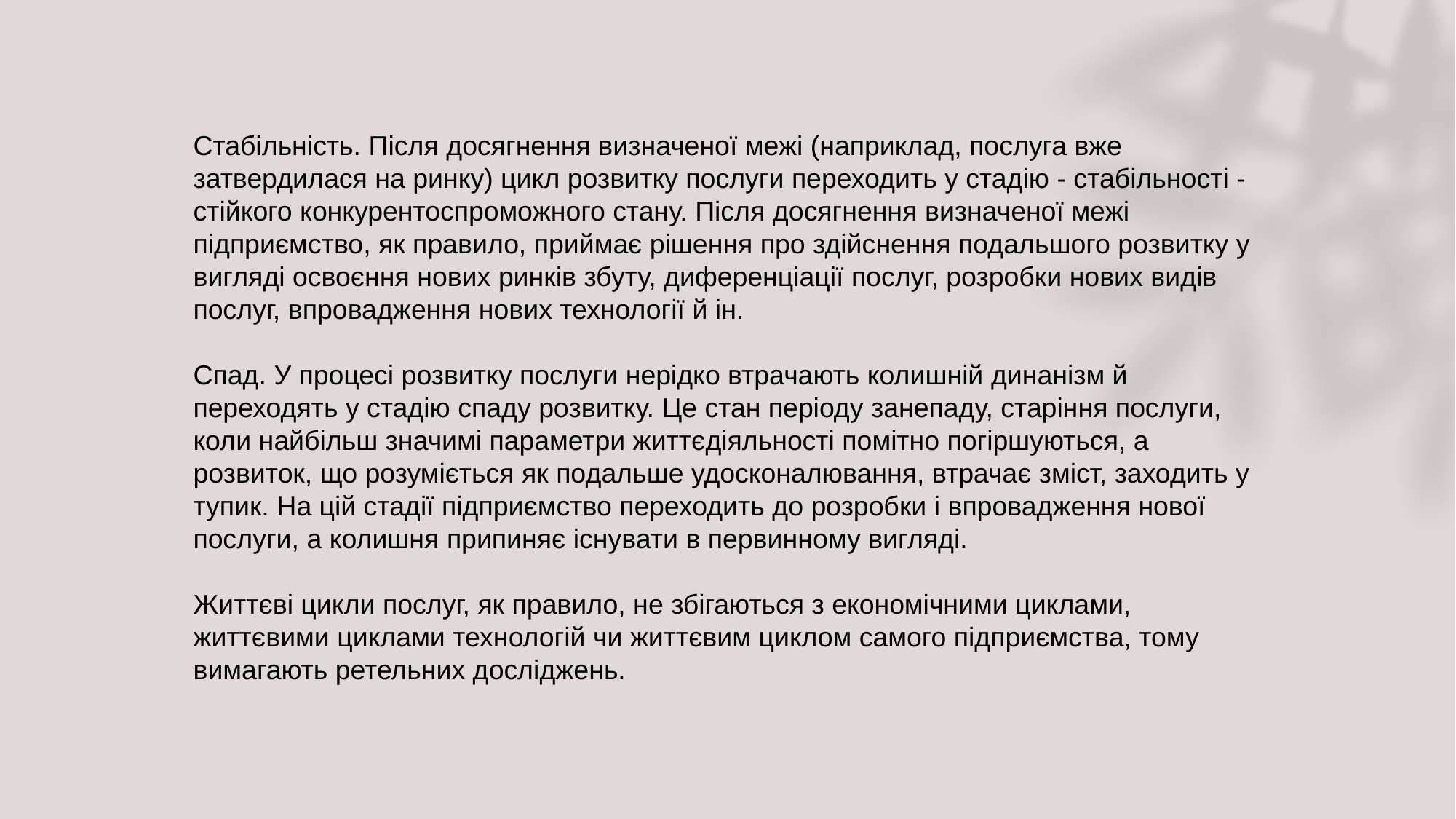

Стабільність. Після досягнення визначеної межі (наприклад, послуга вже затвердилася на ринку) цикл розвитку послуги переходить у стадію - стабільності - стійкого конкурентоспроможного стану. Після досягнення визначеної межі підприємство, як правило, приймає рішення про здійснення подальшого розвитку у вигляді освоєння нових ринків збуту, диференціації послуг, розробки нових видів послуг, впровадження нових технології й ін.

Спад. У процесі розвитку послуги нерідко втрачають колишній динанізм й переходять у стадію спаду розвитку. Це стан періоду занепаду, старіння послуги, коли найбільш значимі параметри життєдіяльності помітно погіршуються, а розвиток, що розуміється як подальше удосконалювання, втрачає зміст, заходить у тупик. На цій стадії підприємство переходить до розробки і впровадження нової послуги, а колишня припиняє існувати в первинному вигляді.

Життєві цикли послуг, як правило, не збігаються з економічними циклами, життєвими циклами технологій чи життєвим циклом самого підприємства, тому вимагають ретельних досліджень.